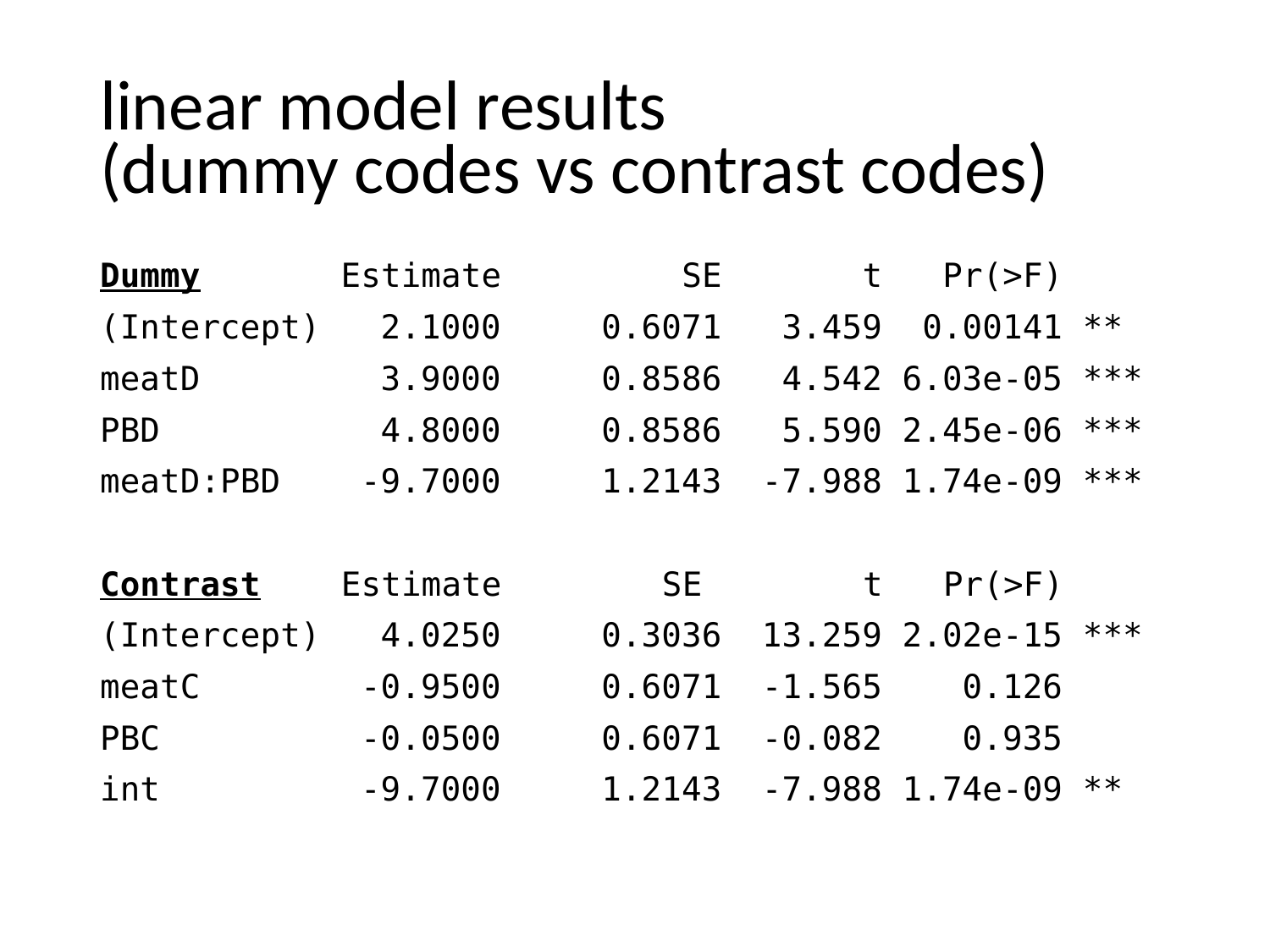

# linear model results (dummy codes vs contrast codes)
Dummy       Estimate         SE       t   Pr(>F)
(Intercept)   2.1000     0.6071   3.459  0.00141 **
meatD         3.9000     0.8586   4.542 6.03e-05 ***
PBD           4.8000     0.8586   5.590 2.45e-06 ***
meatD:PBD    -9.7000     1.2143  -7.988 1.74e-09 ***

Contrast    Estimate        SE        t   Pr(>F)
(Intercept)   4.0250     0.3036  13.259 2.02e-15 ***
meatC        -0.9500     0.6071  -1.565    0.126
PBC          -0.0500     0.6071  -0.082    0.935
int          -9.7000     1.2143  -7.988 1.74e-09 **